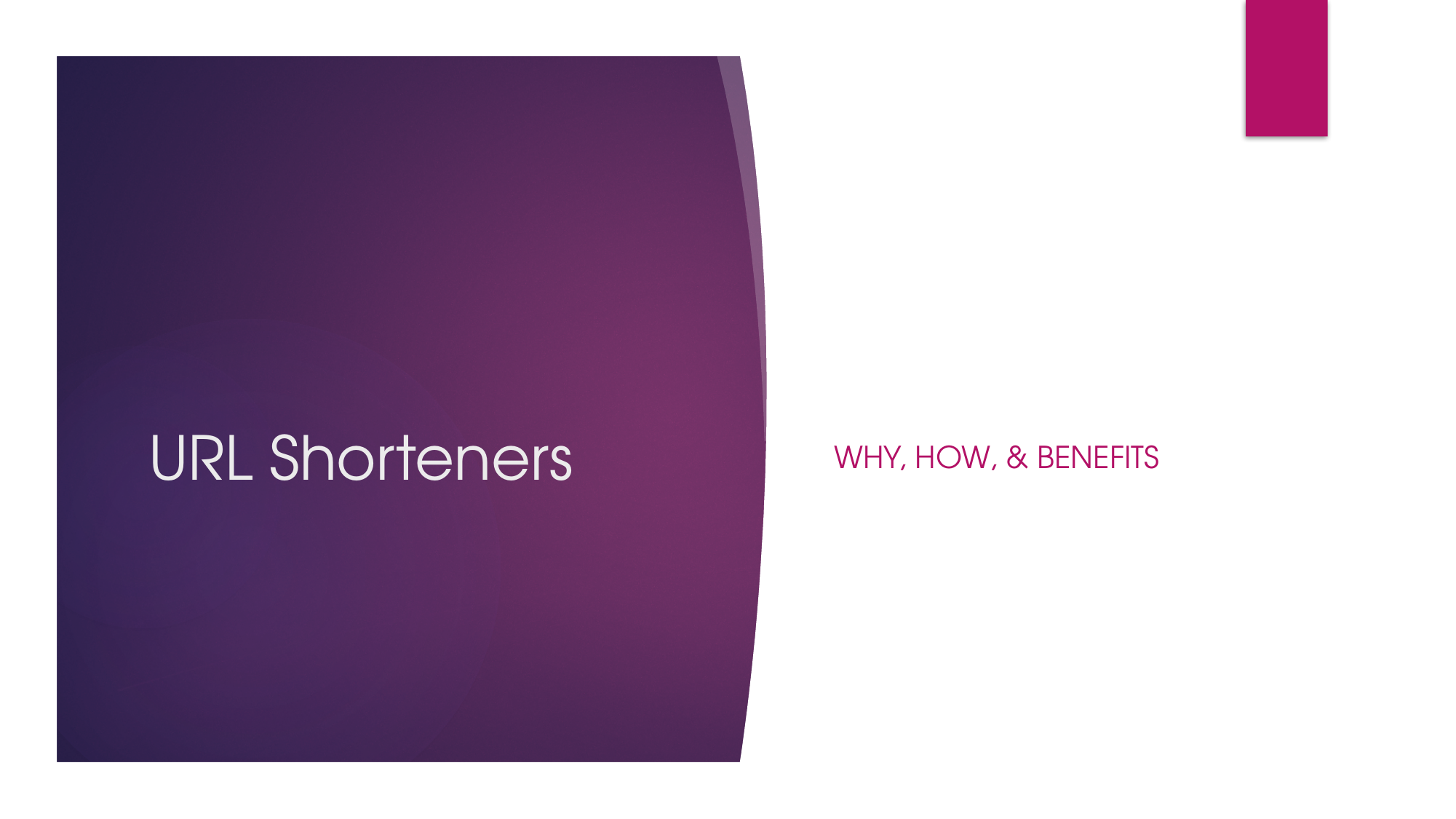

Why, how, & benefits
# URL Shorteners